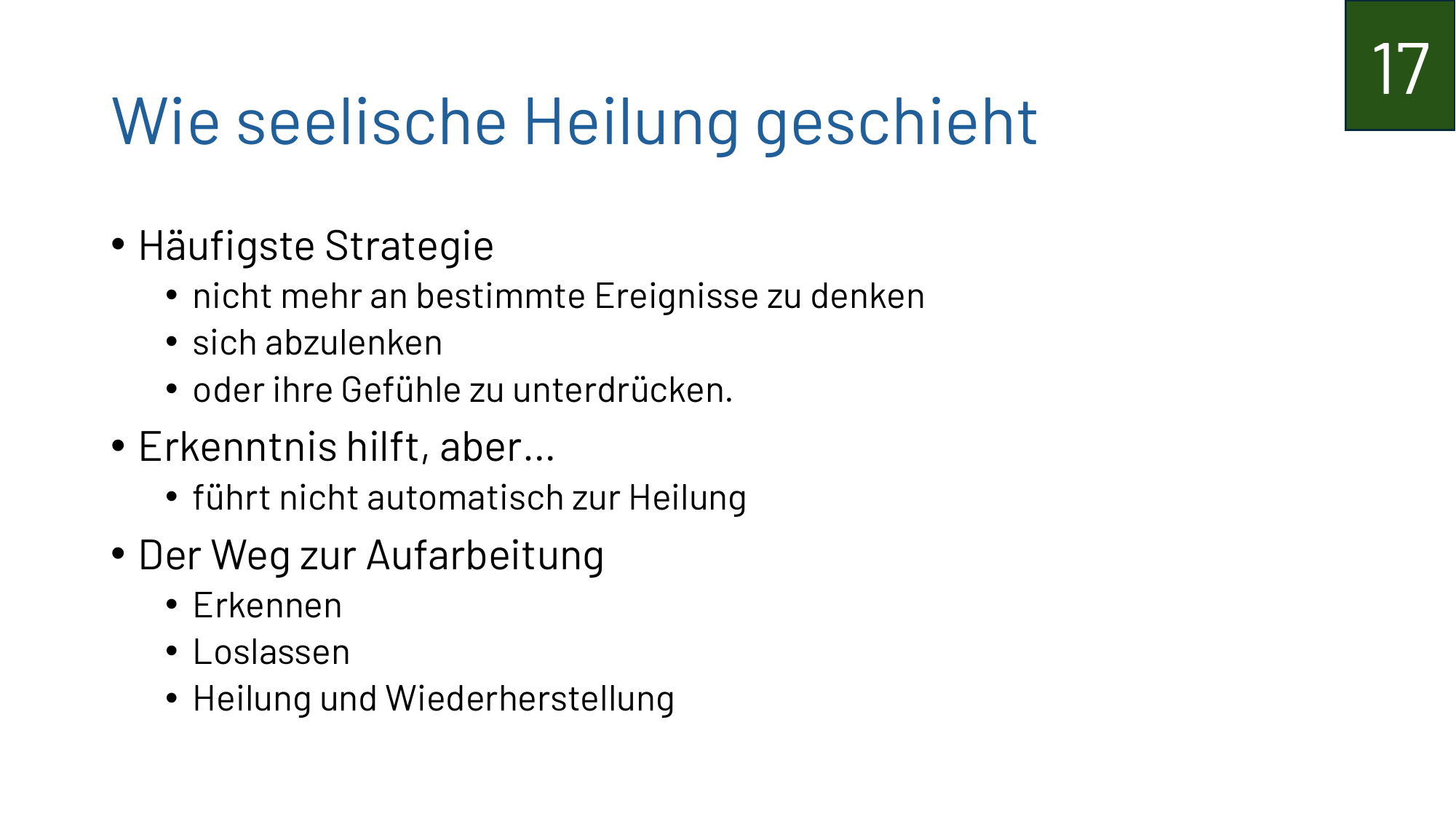

17

# Wie seelische Heilung geschieht
Häufigste Strategie
nicht mehr an bestimmte Ereignisse zu denken
sich abzulenken
oder ihre Gefühle zu unterdrücken.
Erkenntnis hilft, aber…
führt nicht automatisch zur Heilung
Der Weg zur Aufarbeitung
Erkennen
Loslassen
Heilung und Wiederherstellung